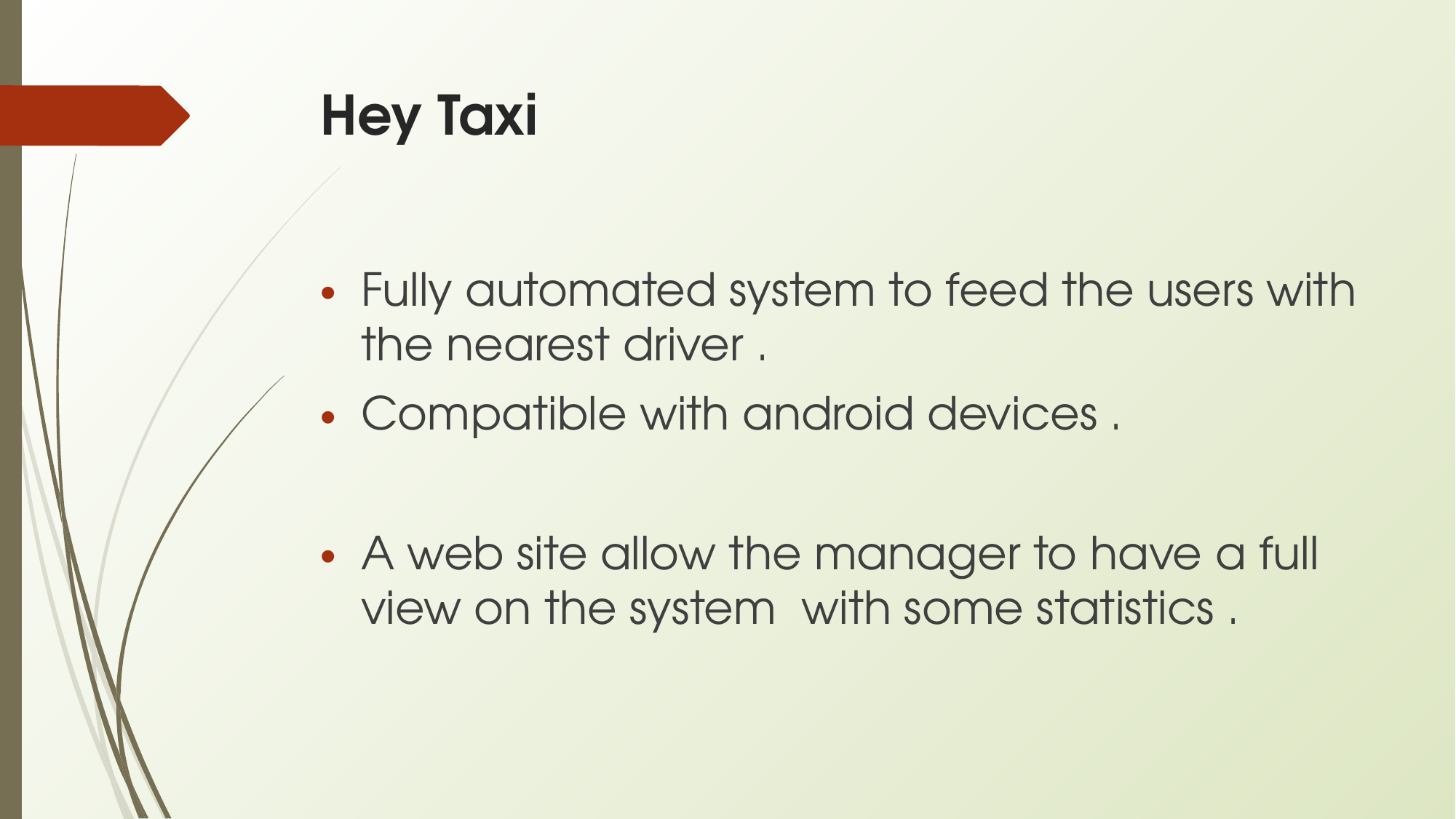

# Hey Taxi
Fully automated system to feed the users with the nearest driver .
Compatible with android devices .

A web site allow the manager to have a full view on the system  with some statistics .